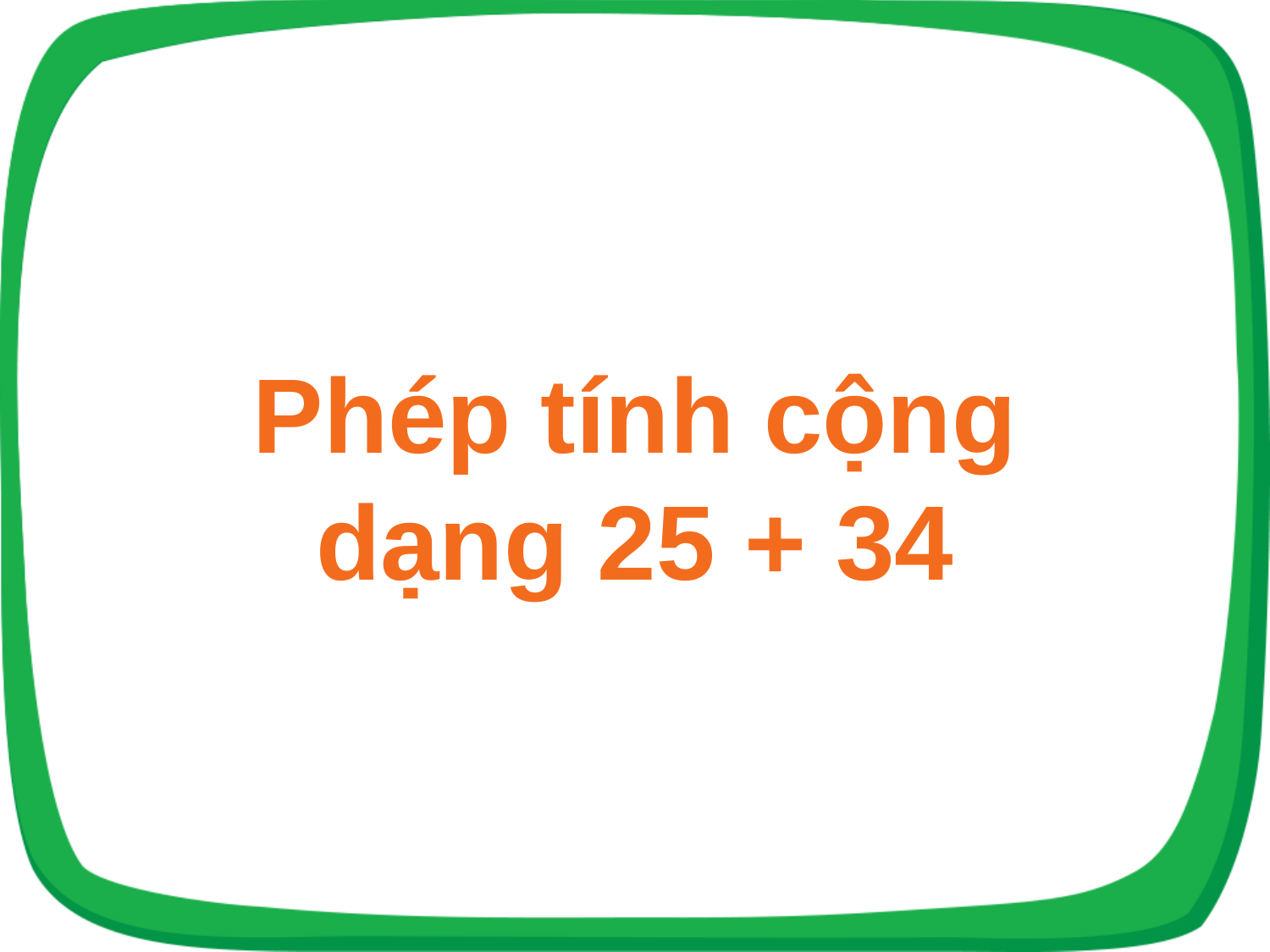

Phép tính cộng
dạng 25 + 34